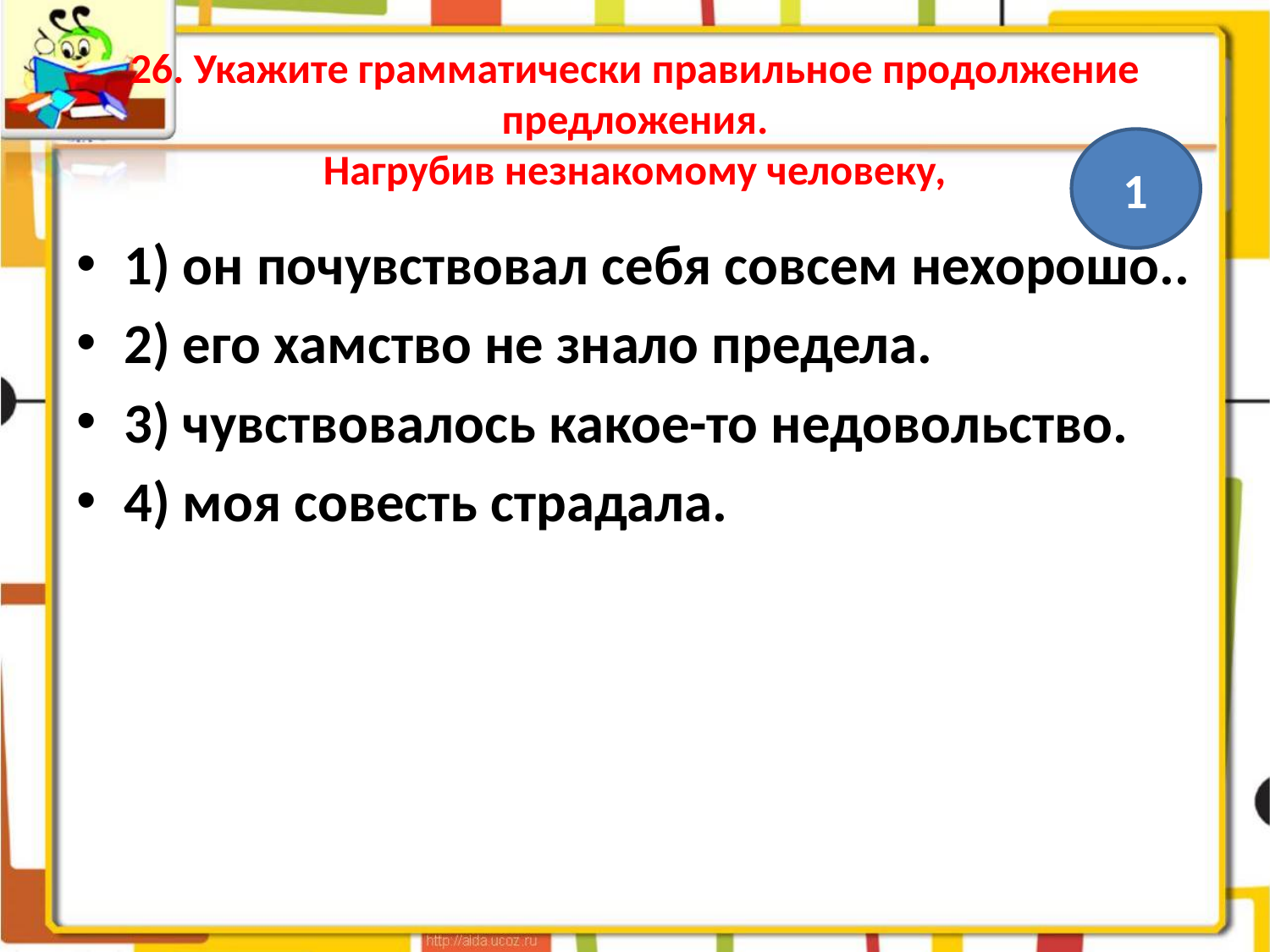

# 26. Укажите грамматически правильное продолжение предложения. Нагрубив незнакомому человеку,
1
1) он почувствовал себя совсем нехорошо..
2) его хамство не знало предела.
3) чувствовалось какое-то недовольство.
4) моя совесть страдала.